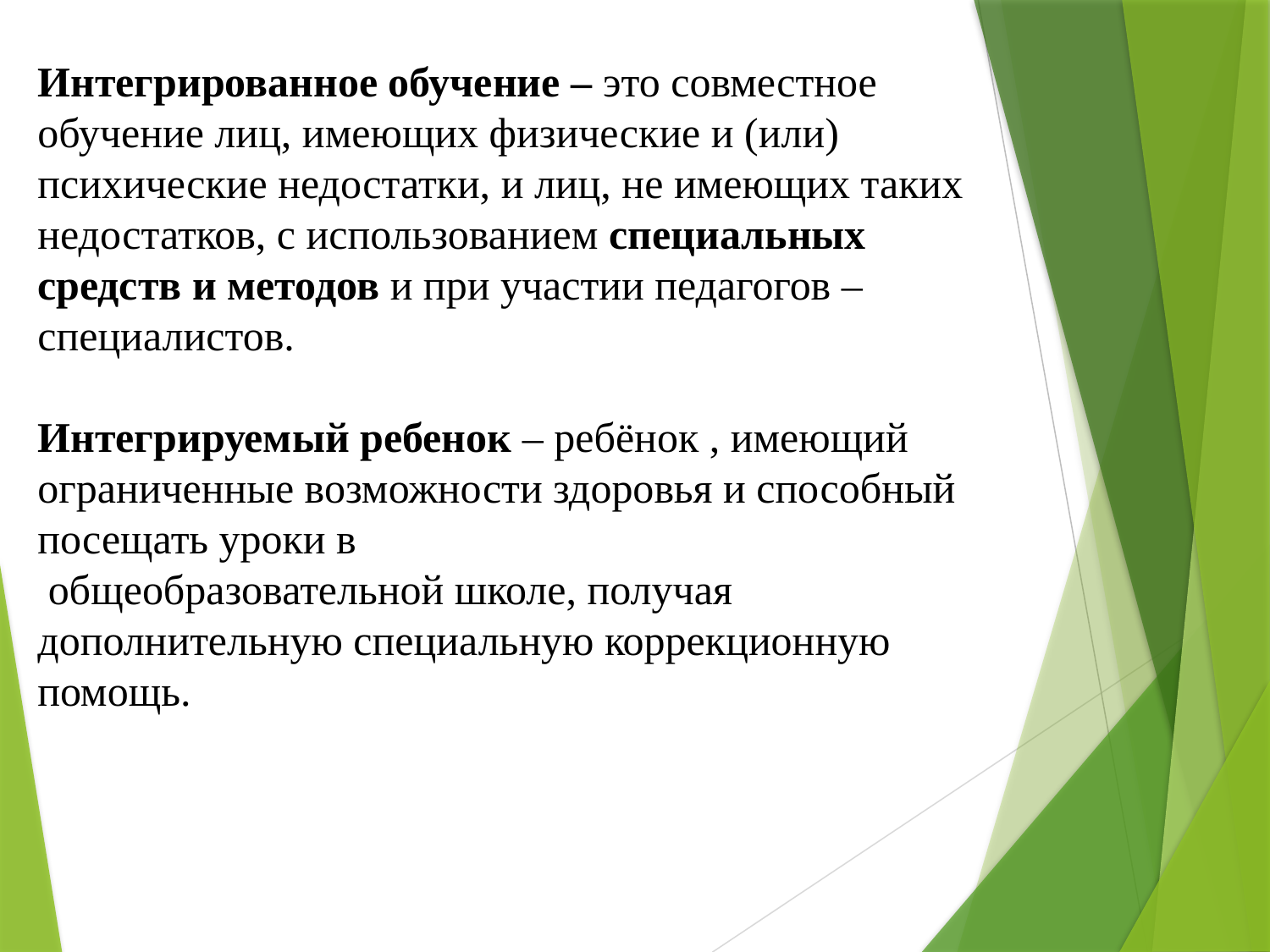

Интегрированное обучение – это совместное обучение лиц, имеющих физические и (или) психические недостатки, и лиц, не имеющих таких недостатков, с использованием специальных средств и методов и при участии педагогов – специалистов.

Интегрируемый ребенок – ребёнок , имеющий ограниченные возможности здоровья и способный посещать уроки в
 общеобразовательной школе, получая дополнительную специальную коррекционную помощь.